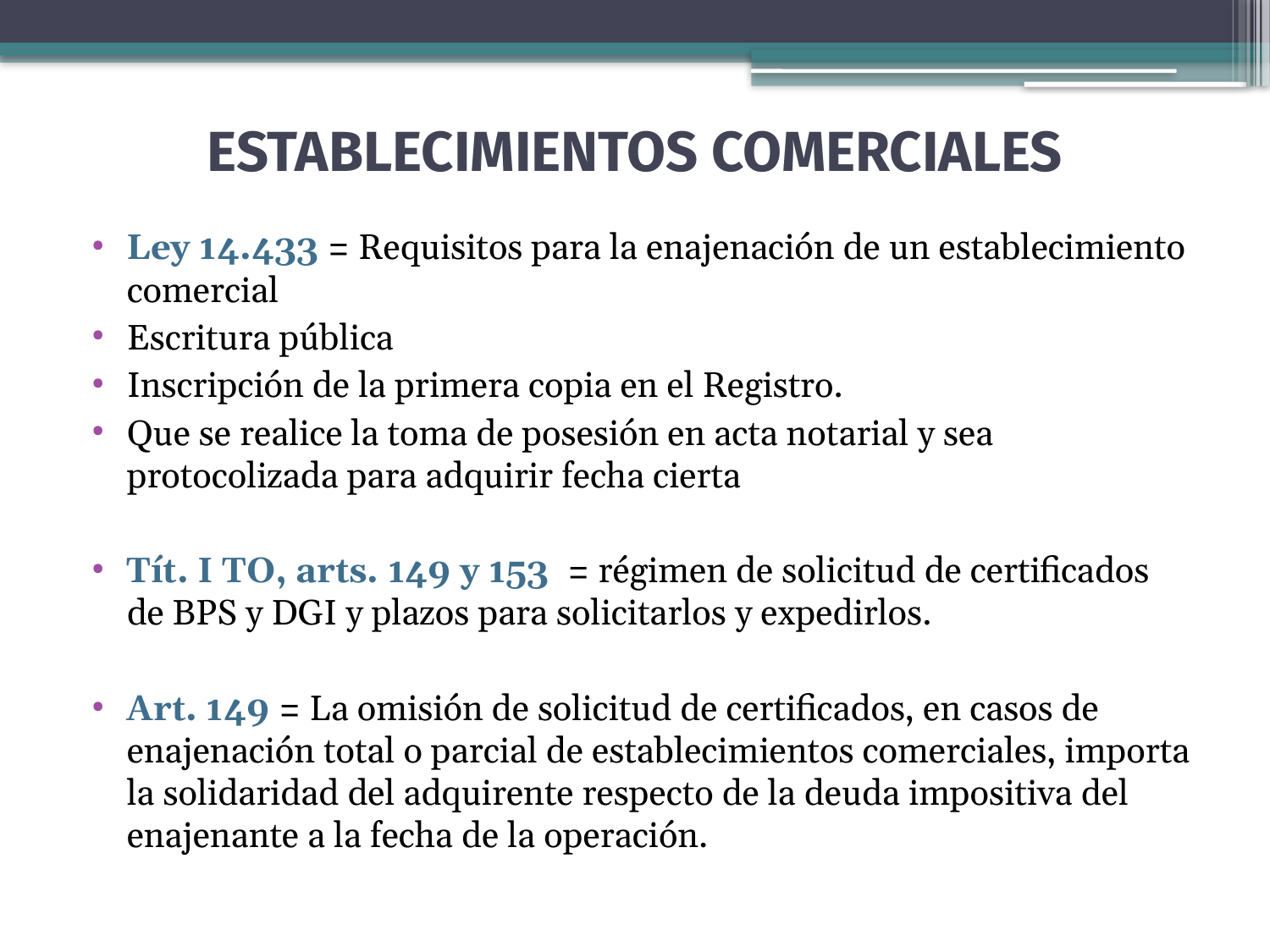

# ESTABLECIMIENTOS COMERCIALES
Ley 14.433 = Requisitos para la enajenación de un establecimiento comercial
Escritura pública
Inscripción de la primera copia en el Registro.
Que se realice la toma de posesión en acta notarial y sea protocolizada para adquirir fecha cierta

Tít. I TO, arts. 149 y 153  = régimen de solicitud de certificados de BPS y DGI y plazos para solicitarlos y expedirlos.

Art. 149 = La omisión de solicitud de certificados, en casos de enajenación total o parcial de establecimientos comerciales, importa la solidaridad del adquirente respecto de la deuda impositiva del enajenante a la fecha de la operación.